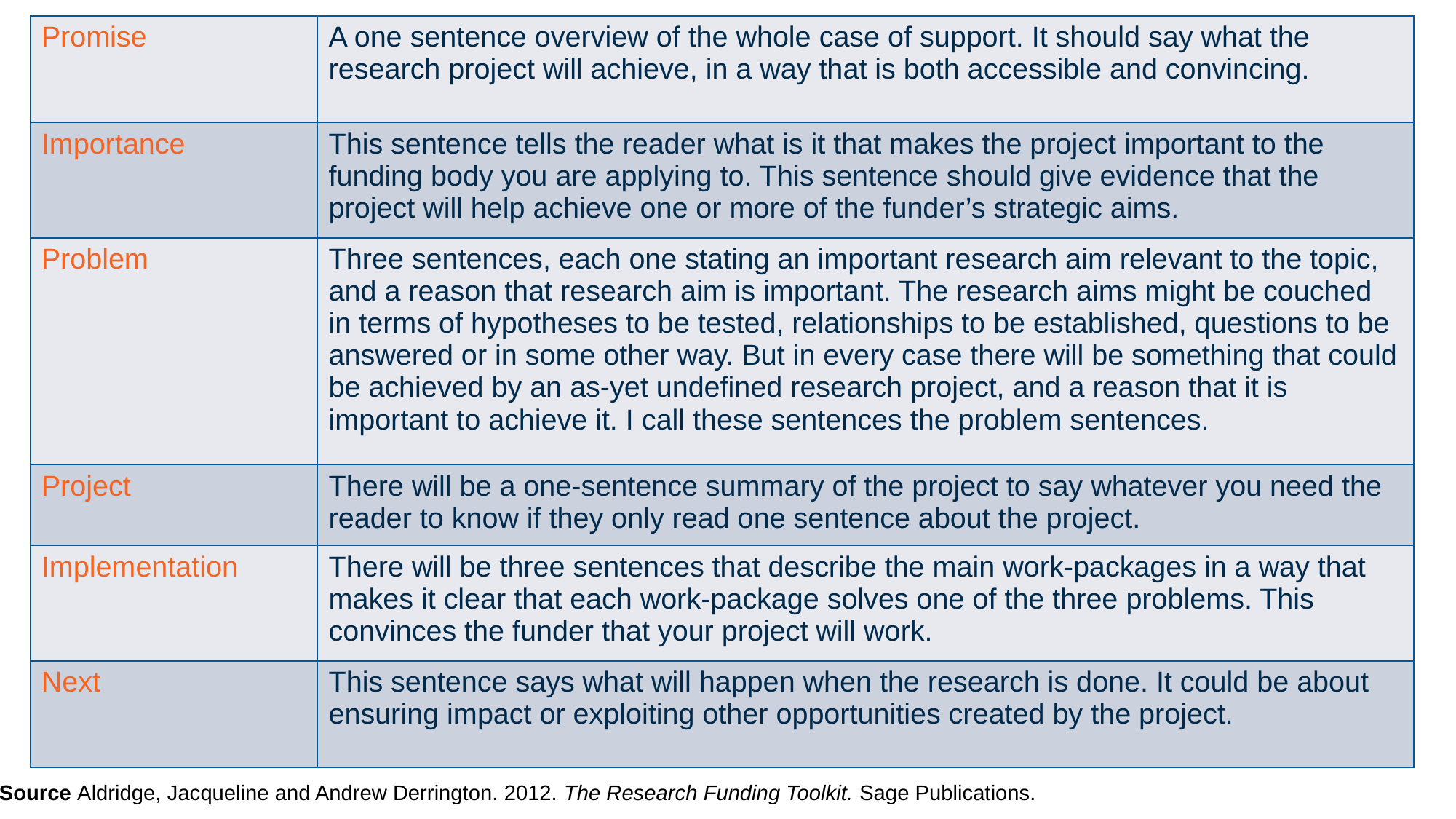

| Promise | A one sentence overview of the whole case of support. It should say what the research project will achieve, in a way that is both accessible and convincing. |
| --- | --- |
| Importance | This sentence tells the reader what is it that makes the project important to the funding body you are applying to. This sentence should give evidence that the project will help achieve one or more of the funder’s strategic aims. |
| Problem | Three sentences, each one stating an important research aim relevant to the topic, and a reason that research aim is important. The research aims might be couched in terms of hypotheses to be tested, relationships to be established, questions to be answered or in some other way. But in every case there will be something that could be achieved by an as-yet undefined research project, and a reason that it is important to achieve it. I call these sentences the problem sentences. |
| Project | There will be a one-sentence summary of the project to say whatever you need the reader to know if they only read one sentence about the project. |
| Implementation | There will be three sentences that describe the main work-packages in a way that makes it clear that each work-package solves one of the three problems. This convinces the funder that your project will work. |
| Next | This sentence says what will happen when the research is done. It could be about ensuring impact or exploiting other opportunities created by the project. |
Source Aldridge, Jacqueline and Andrew Derrington. 2012. The Research Funding Toolkit. Sage Publications.